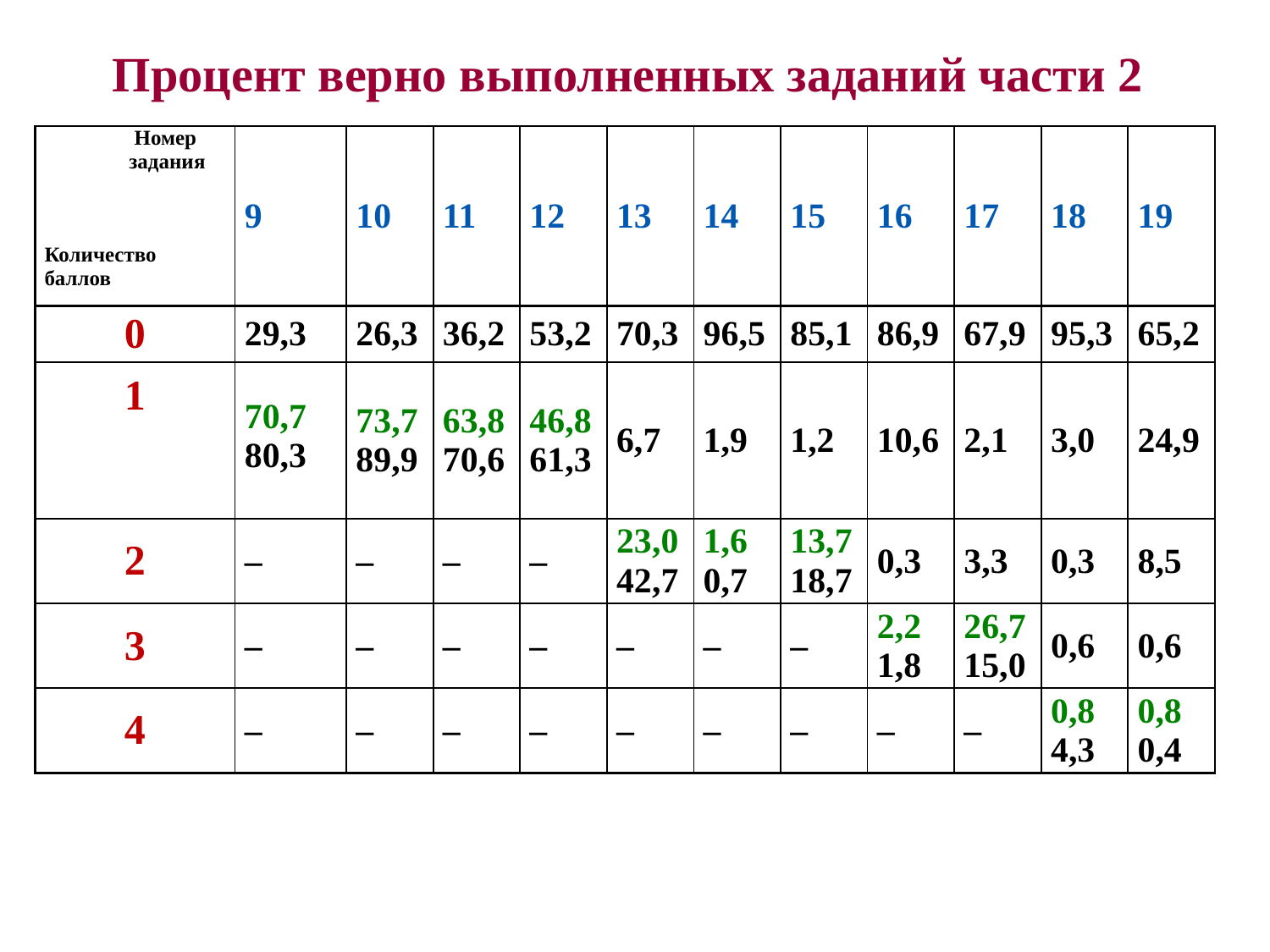

Процент верно выполненных заданий части 2
| Номер задания     Количество баллов | 9 | 10 | 11 | 12 | 13 | 14 | 15 | 16 | 17 | 18 | 19 |
| --- | --- | --- | --- | --- | --- | --- | --- | --- | --- | --- | --- |
| 0 | 29,3 | 26,3 | 36,2 | 53,2 | 70,3 | 96,5 | 85,1 | 86,9 | 67,9 | 95,3 | 65,2 |
| 1 | 70,7 80,3 | 73,7 89,9 | 63,8 70,6 | 46,8 61,3 | 6,7 | 1,9 | 1,2 | 10,6 | 2,1 | 3,0 | 24,9 |
| 2 | – | – | – | – | 23,0 42,7 | 1,6 0,7 | 13,7 18,7 | 0,3 | 3,3 | 0,3 | 8,5 |
| 3 | – | – | – | – | – | – | – | 2,2 1,8 | 26,7 15,0 | 0,6 | 0,6 |
| 4 | – | – | – | – | – | – | – | – | – | 0,8 4,3 | 0,8 0,4 |